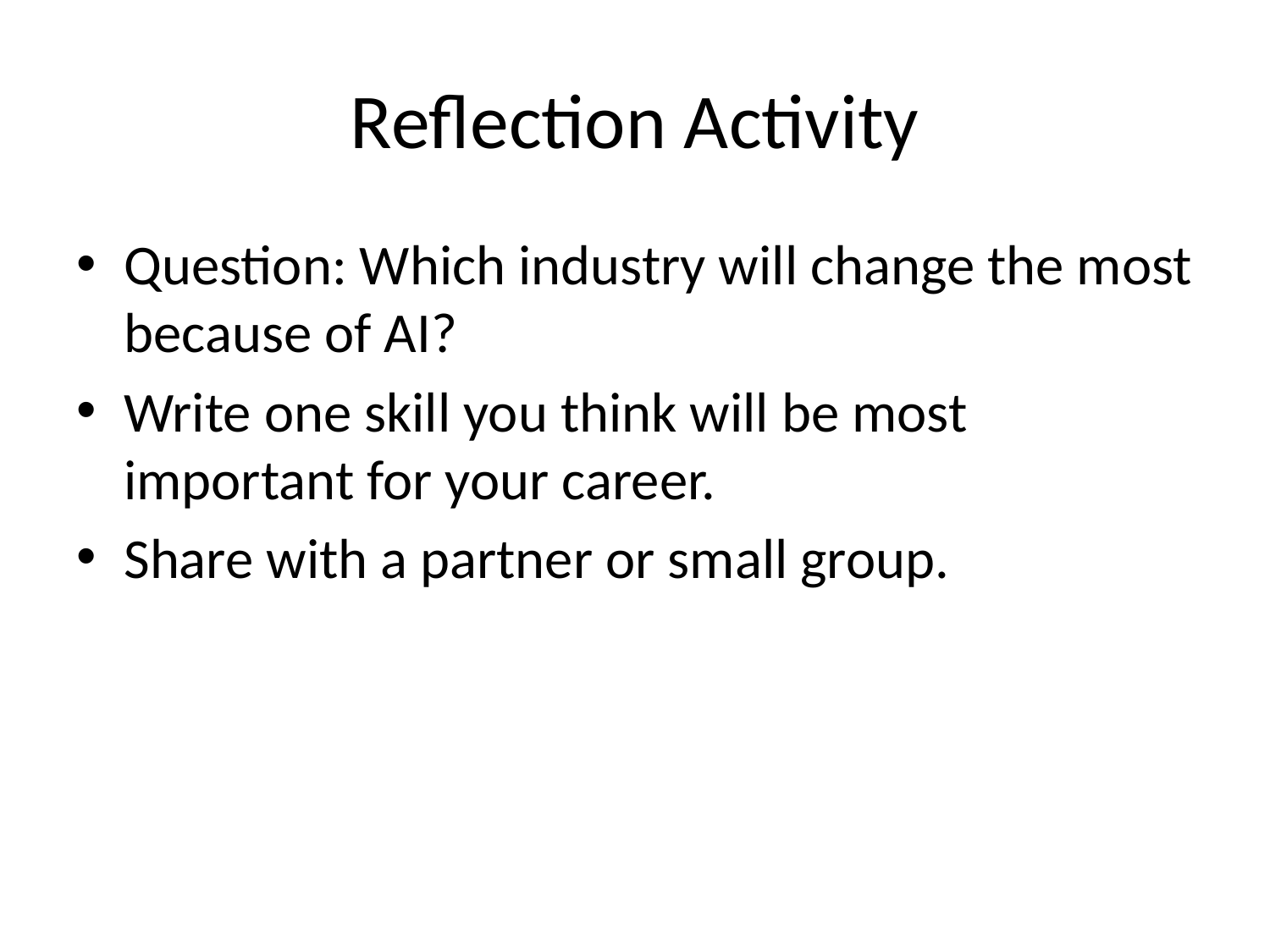

# Reflection Activity
Question: Which industry will change the most because of AI?
Write one skill you think will be most important for your career.
Share with a partner or small group.